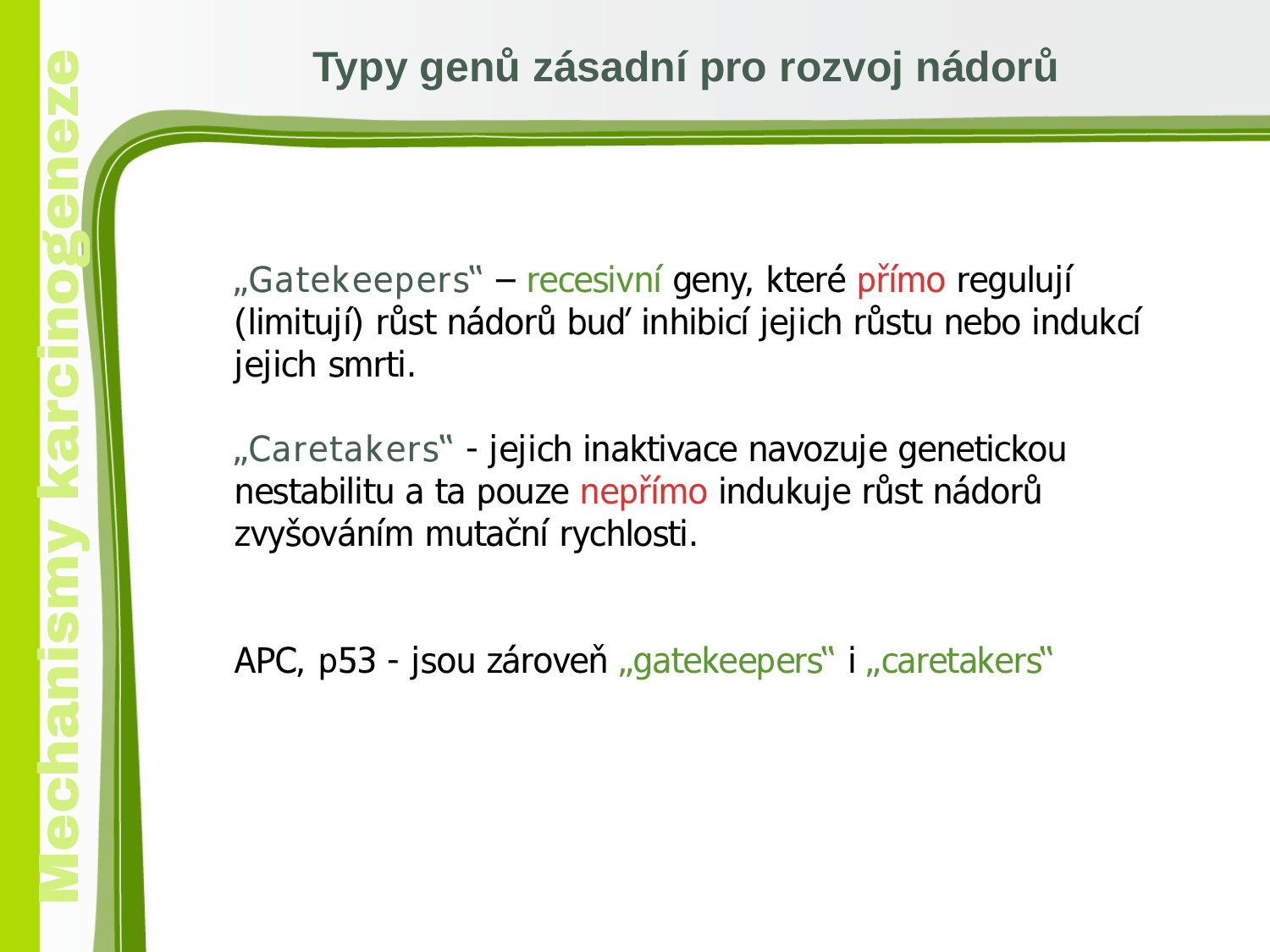

Typy genů zásadní pro rozvoj nádorů
„Gatekeepers“ – recesivní geny, které přímo regulují (limitují) růst nádorů buď inhibicí jejich růstu nebo indukcí jejich smrti.

„Caretakers“ - jejich inaktivace navozuje genetickou nestabilitu a ta pouze nepřímo indukuje růst nádorů zvyšováním mutační rychlosti.

APC, p53 - jsou zároveň „gatekeepers“ i „caretakers“

18